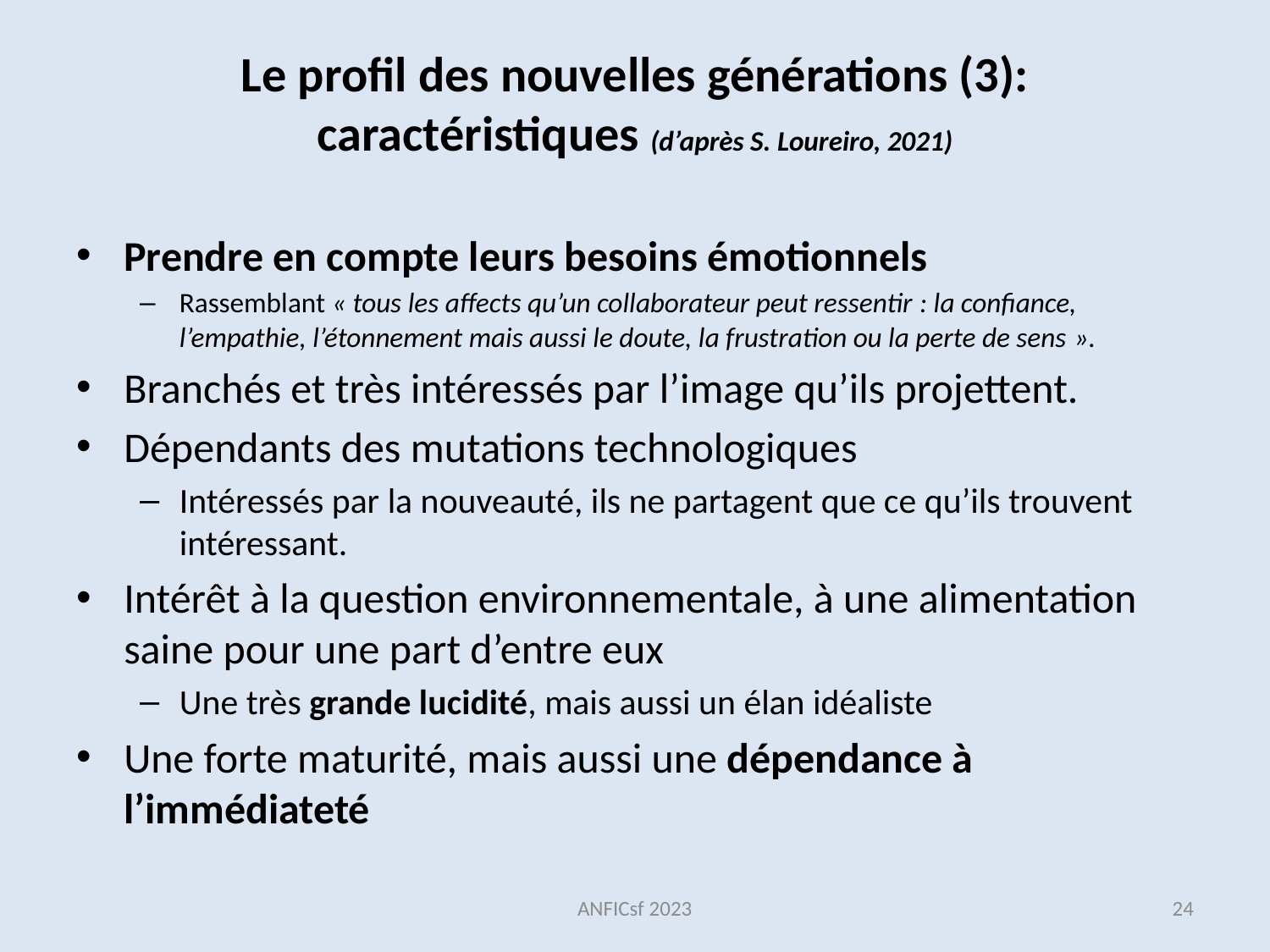

# Le profil des nouvelles générations (3): caractéristiques (d’après S. Loureiro, 2021)
Prendre en compte leurs besoins émotionnels
Rassemblant « tous les affects qu’un collaborateur peut ressentir : la confiance, l’empathie, l’étonnement mais aussi le doute, la frustration ou la perte de sens ».
Branchés et très intéressés par l’image qu’ils projettent.
Dépendants des mutations technologiques
Intéressés par la nouveauté, ils ne partagent que ce qu’ils trouvent intéressant.
Intérêt à la question environnementale, à une alimentation saine pour une part d’entre eux
Une très grande lucidité, mais aussi un élan idéaliste
Une forte maturité, mais aussi une dépendance à l’immédiateté

ANFICsf 2023
24